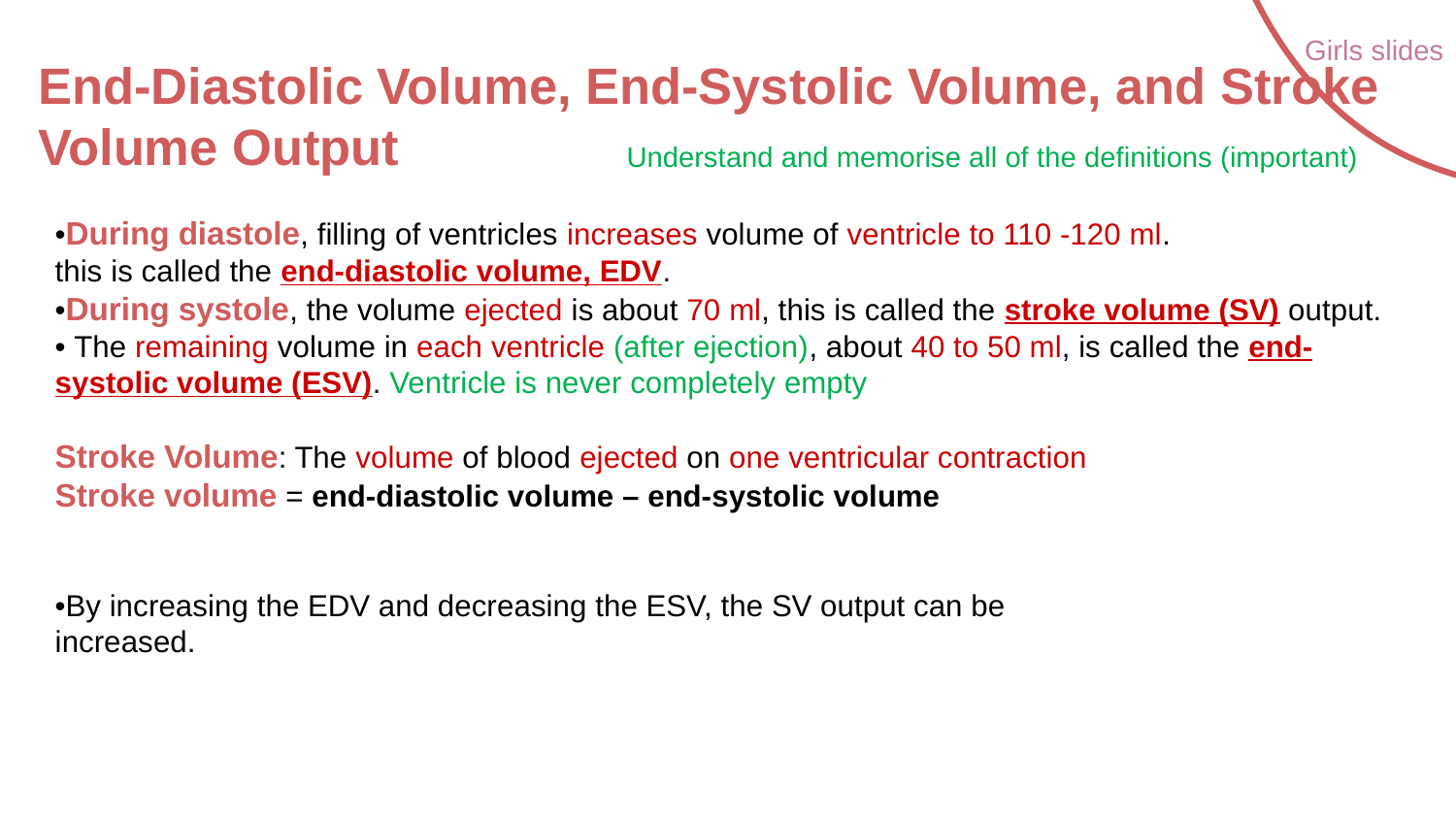

Girls slides
# End-Diastolic Volume, End-Systolic Volume, and Stroke
Volume Output

Understand and memorise all of the definitions (important)
•During diastole, filling of ventricles increases volume of ventricle to 110 -120 ml.
this is called the end-diastolic volume, EDV.
•During systole, the volume ejected is about 70 ml, this is called the stroke volume (SV) output.
• The remaining volume in each ventricle (after ejection), about 40 to 50 ml, is called the end-systolic volume (ESV). Ventricle is never completely empty

Stroke Volume: The volume of blood ejected on one ventricular contraction
Stroke volume = end-diastolic volume – end-systolic volume

•By increasing the EDV and decreasing the ESV, the SV output can be
increased.